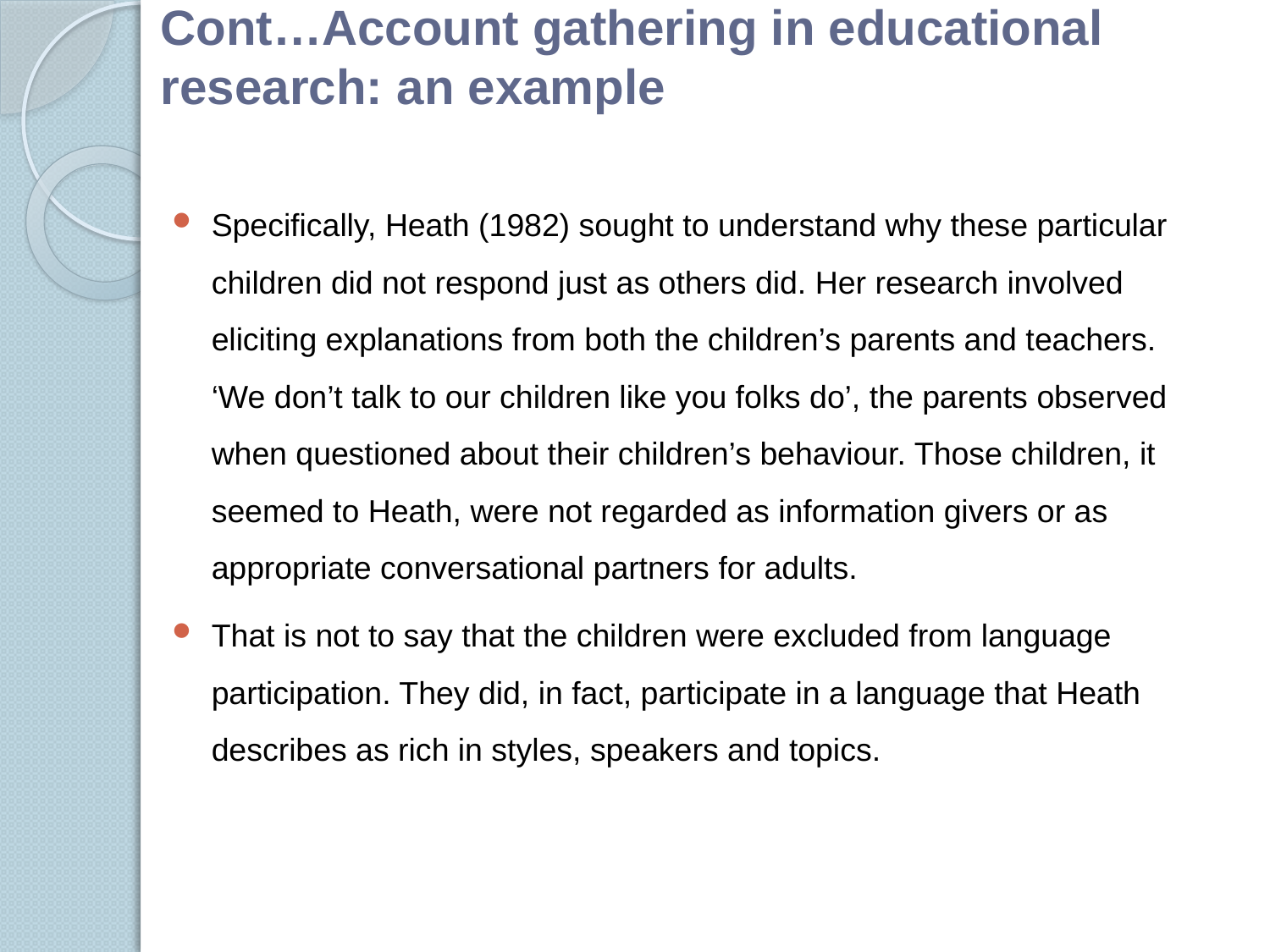

# Cont…Account gathering in educational research: an example
Speciﬁcally, Heath (1982) sought to understand why these particular children did not respond just as others did. Her research involved eliciting explanations from both the children’s parents and teachers. ‘We don’t talk to our children like you folks do’, the parents observed when questioned about their children’s behaviour. Those children, it seemed to Heath, were not regarded as information givers or as appropriate conversational partners for adults.
That is not to say that the children were excluded from language participation. They did, in fact, participate in a language that Heath describes as rich in styles, speakers and topics.